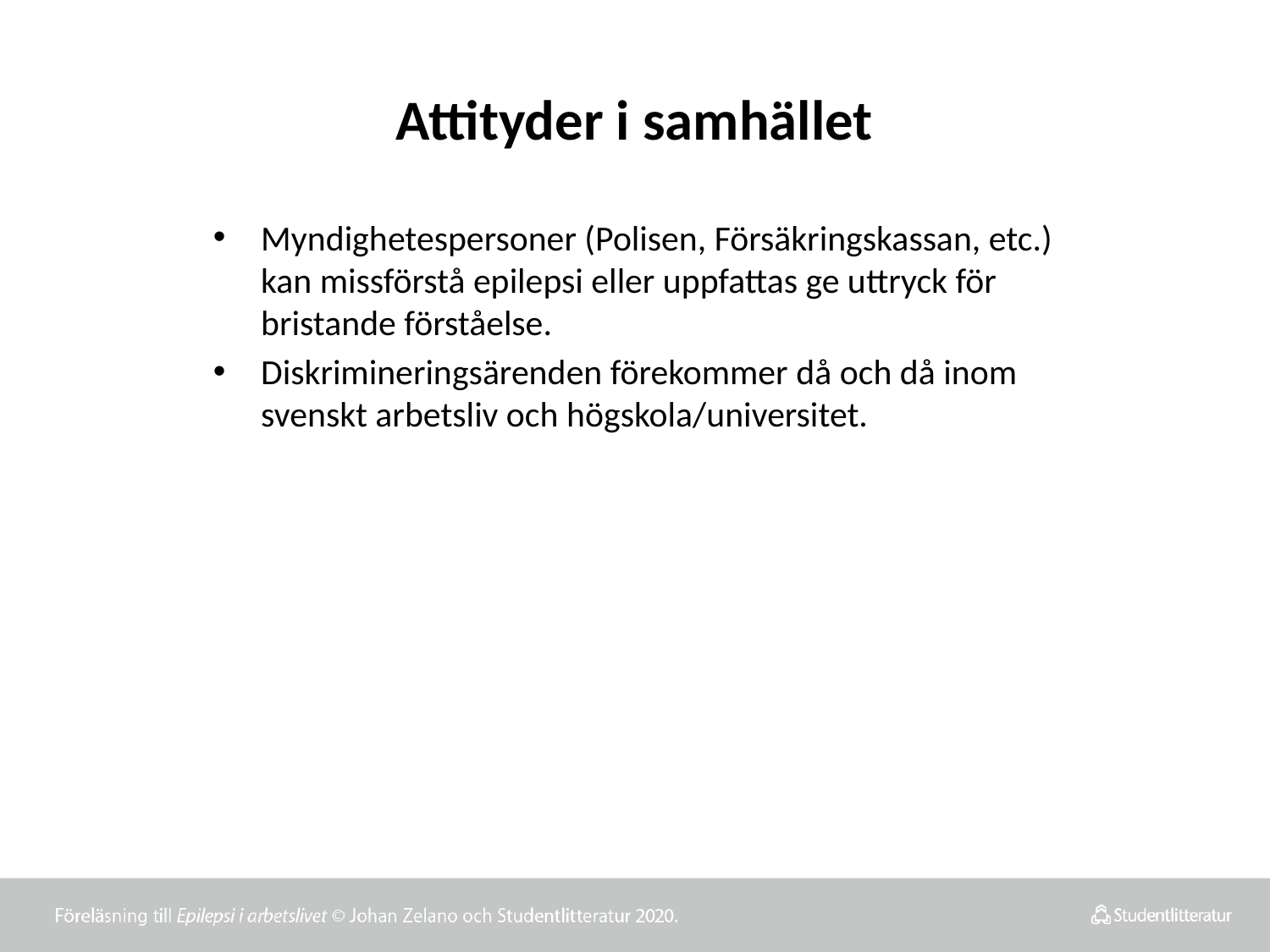

# Attityder i samhället
Myndighetespersoner (Polisen, Försäkringskassan, etc.) kan missförstå epilepsi eller uppfattas ge uttryck för bristande förståelse.
Diskrimineringsärenden förekommer då och då inom svenskt arbetsliv och högskola/universitet.